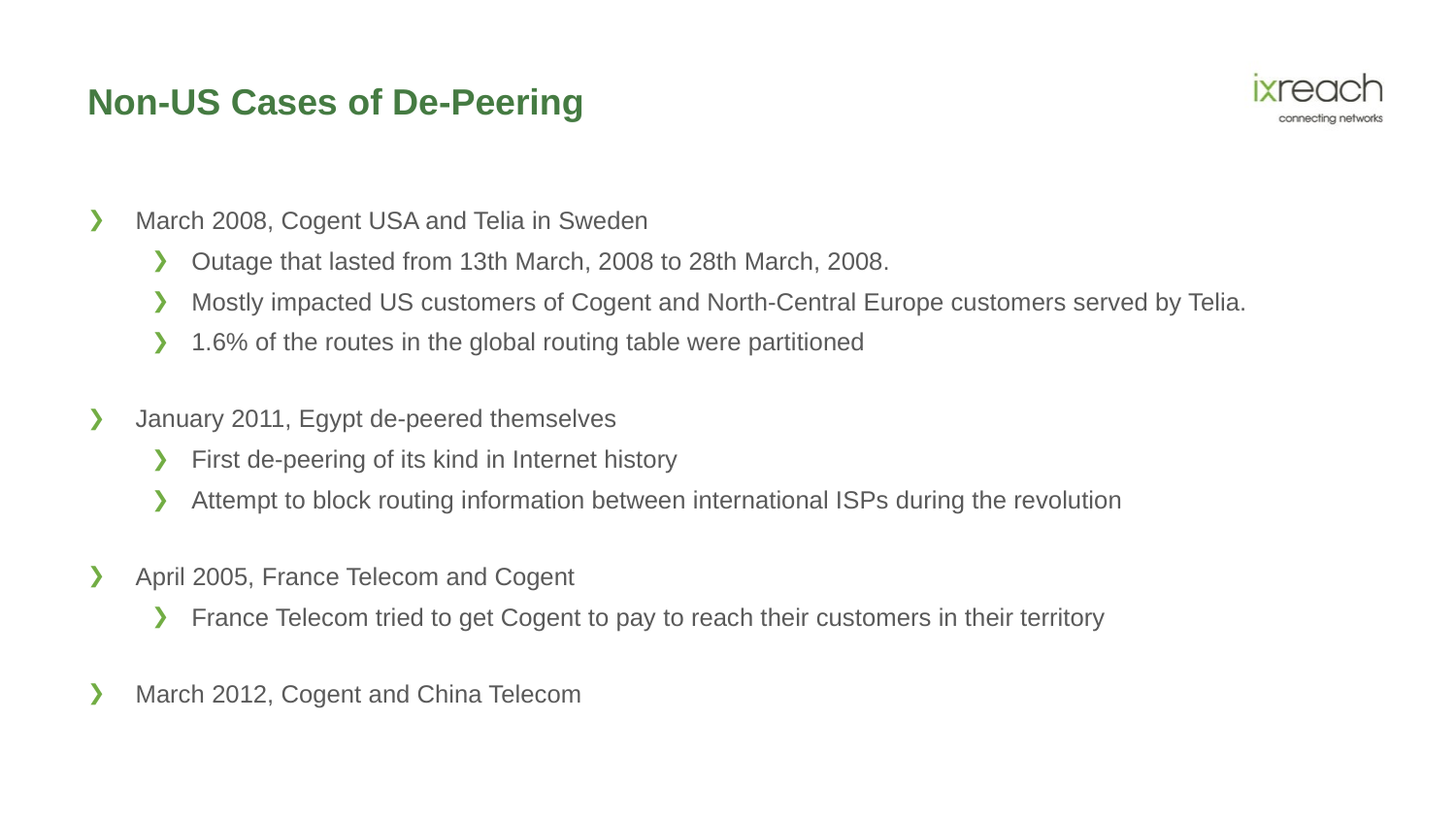

# Non-US Cases of De-Peering
March 2008, Cogent USA and Telia in Sweden
Outage that lasted from 13th March, 2008 to 28th March, 2008.
Mostly impacted US customers of Cogent and North-Central Europe customers served by Telia.
1.6% of the routes in the global routing table were partitioned
January 2011, Egypt de-peered themselves
First de-peering of its kind in Internet history
Attempt to block routing information between international ISPs during the revolution
April 2005, France Telecom and Cogent
France Telecom tried to get Cogent to pay to reach their customers in their territory

March 2012, Cogent and China Telecom